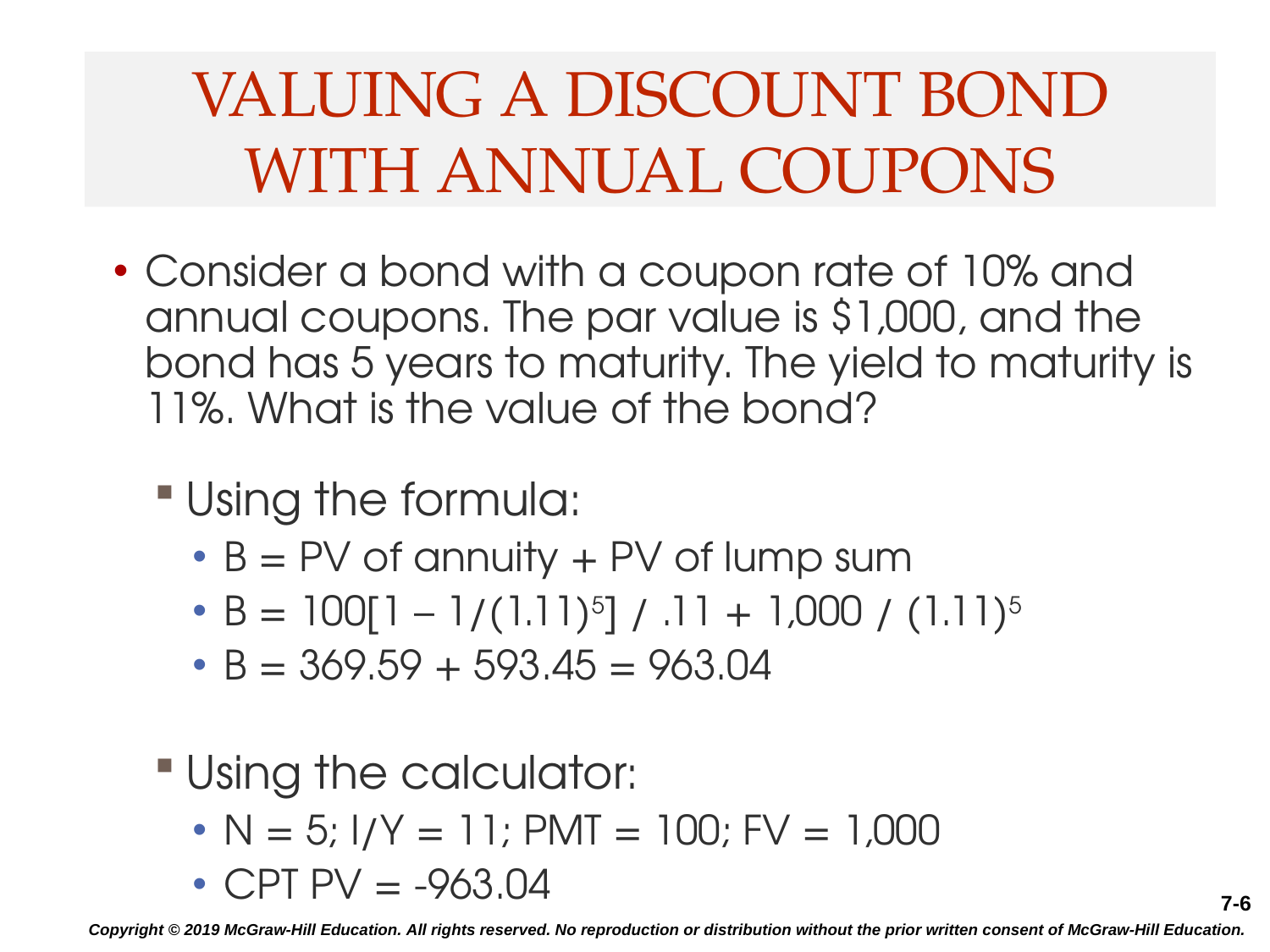

# Valuing a Discount Bond with Annual Coupons
Consider a bond with a coupon rate of 10% and annual coupons. The par value is $1,000, and the bond has 5 years to maturity. The yield to maturity is 11%. What is the value of the bond?

Using the formula:
B = PV of annuity + PV of lump sum
B = 100[1 – 1/(1.11)5] / .11 + 1,000 / (1.11)5
B = 369.59 + 593.45 = 963.04

Using the calculator:
N = 5; I/Y = 11; PMT = 100; FV = 1,000
CPT PV = -963.04
Copyright © 2019 McGraw-Hill Education. All rights reserved. No reproduction or distribution without the prior written consent of McGraw-Hill Education.